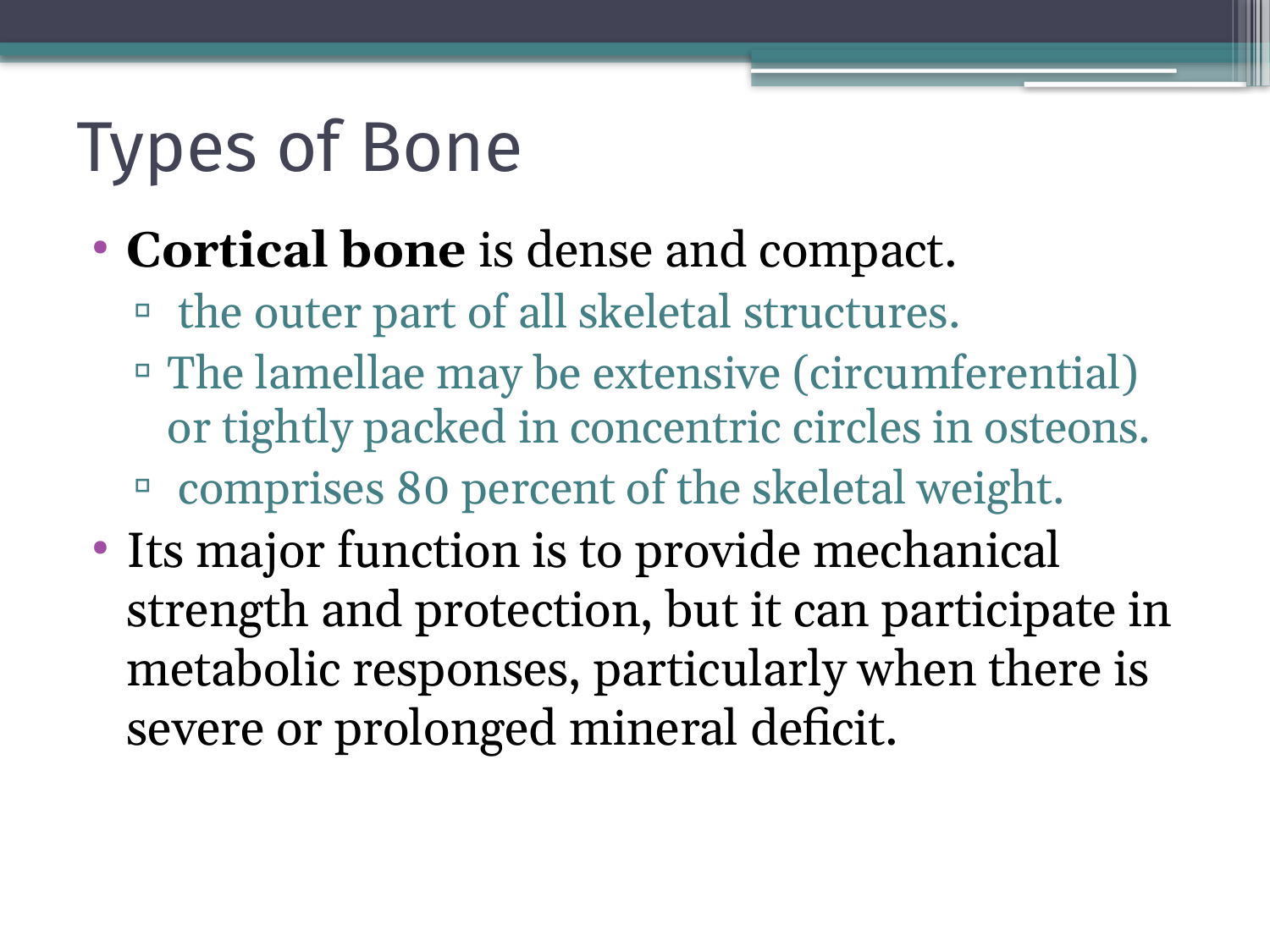

# Types of Bone
Cortical bone is dense and compact.
 the outer part of all skeletal structures.
The lamellae may be extensive (circumferential) or tightly packed in concentric circles in osteons.
 comprises 80 percent of the skeletal weight.
Its major function is to provide mechanical strength and protection, but it can participate in metabolic responses, particularly when there is severe or prolonged mineral deficit.